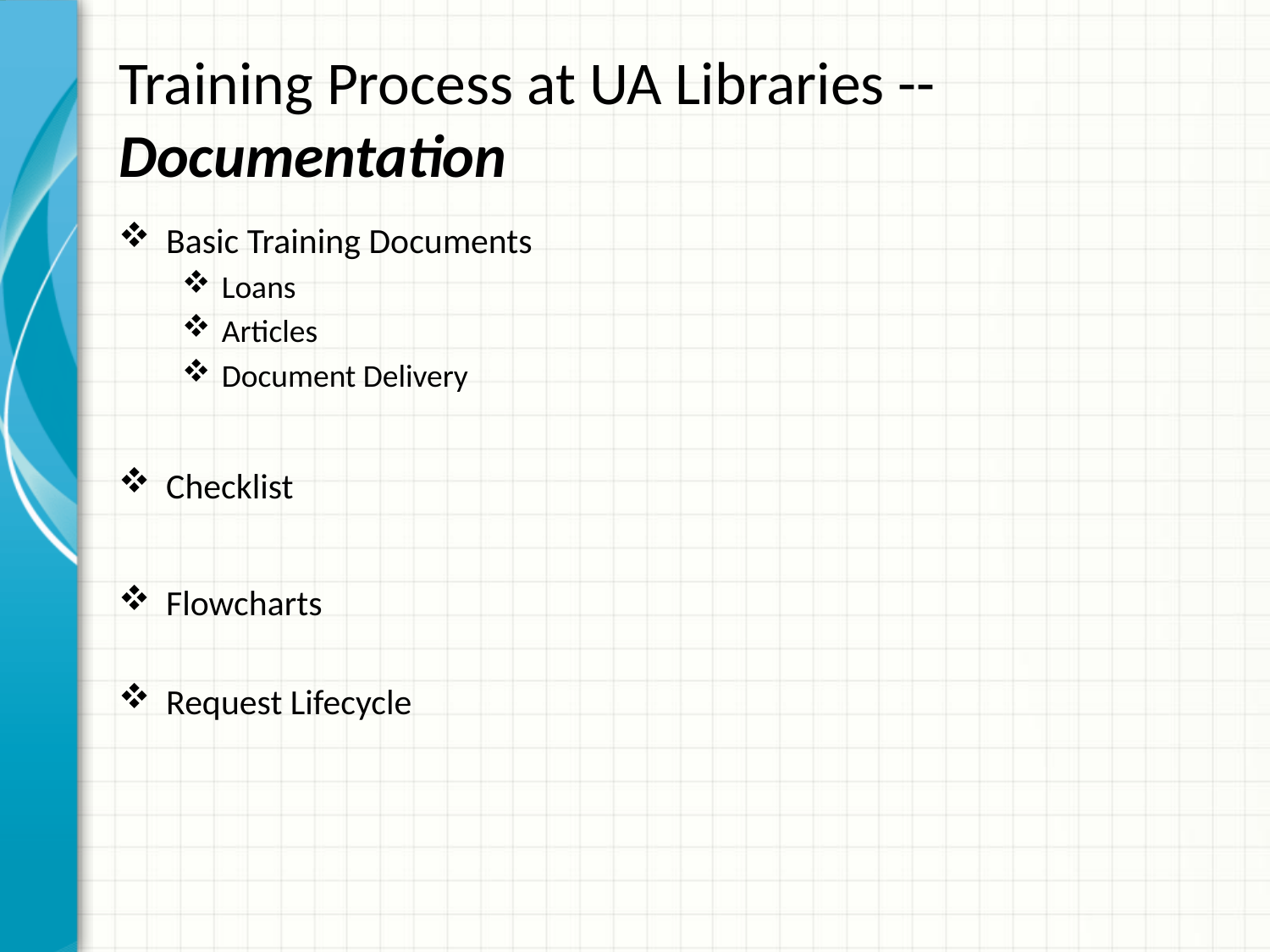

# Training Process at UA Libraries -- Documentation
Basic Training Documents
Loans
Articles
Document Delivery

Checklist

Flowcharts

Request Lifecycle